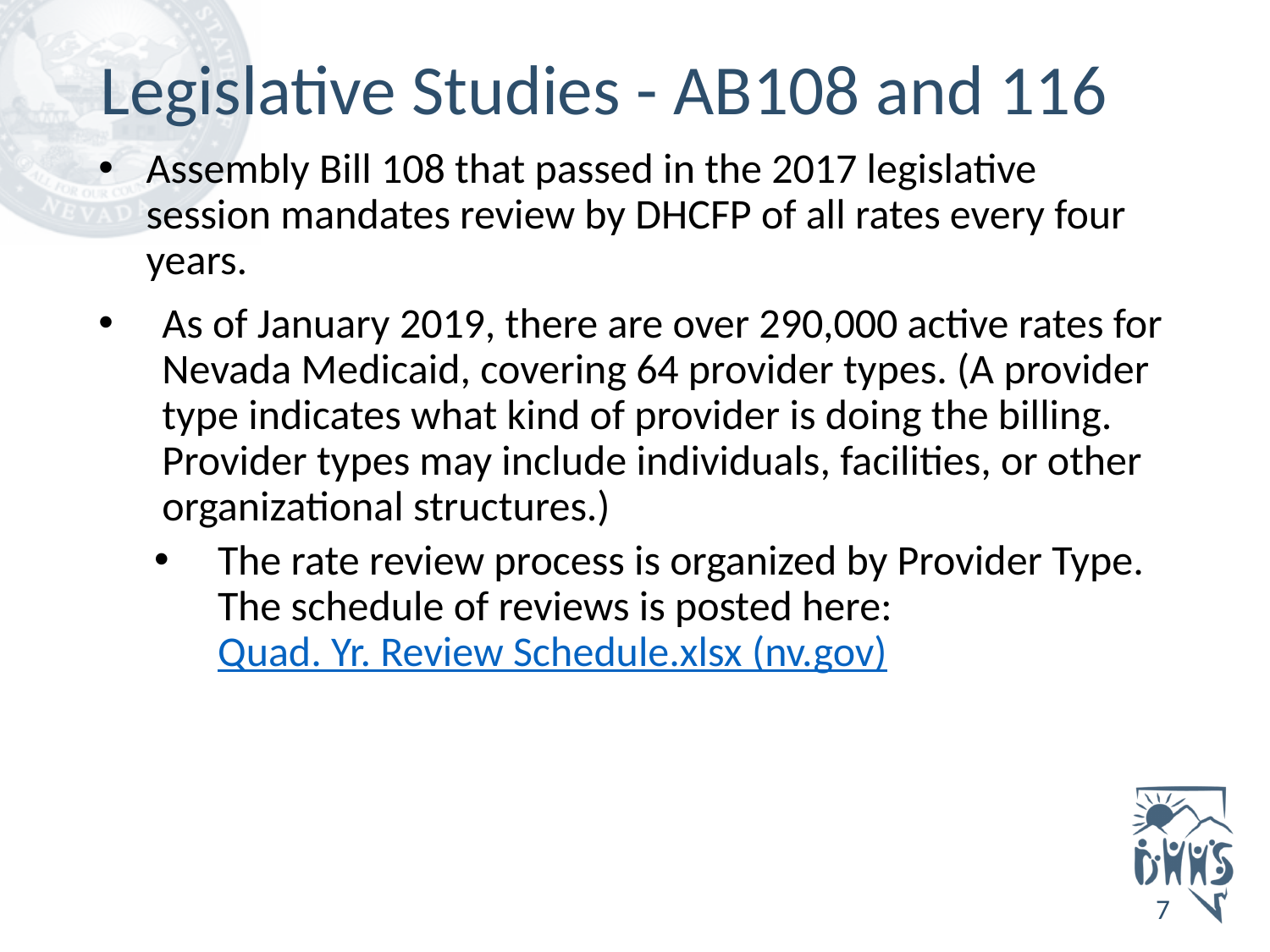

# Legislative Studies - AB108 and 116

Assembly Bill 108 that passed in the 2017 legislative session mandates review by DHCFP of all rates every four years.
As of January 2019, there are over 290,000 active rates for Nevada Medicaid, covering 64 provider types. (A provider type indicates what kind of provider is doing the billing.  Provider types may include individuals, facilities, or other organizational structures.)
The rate review process is organized by Provider Type. The schedule of reviews is posted here: Quad. Yr. Review Schedule.xlsx (nv.gov)

7